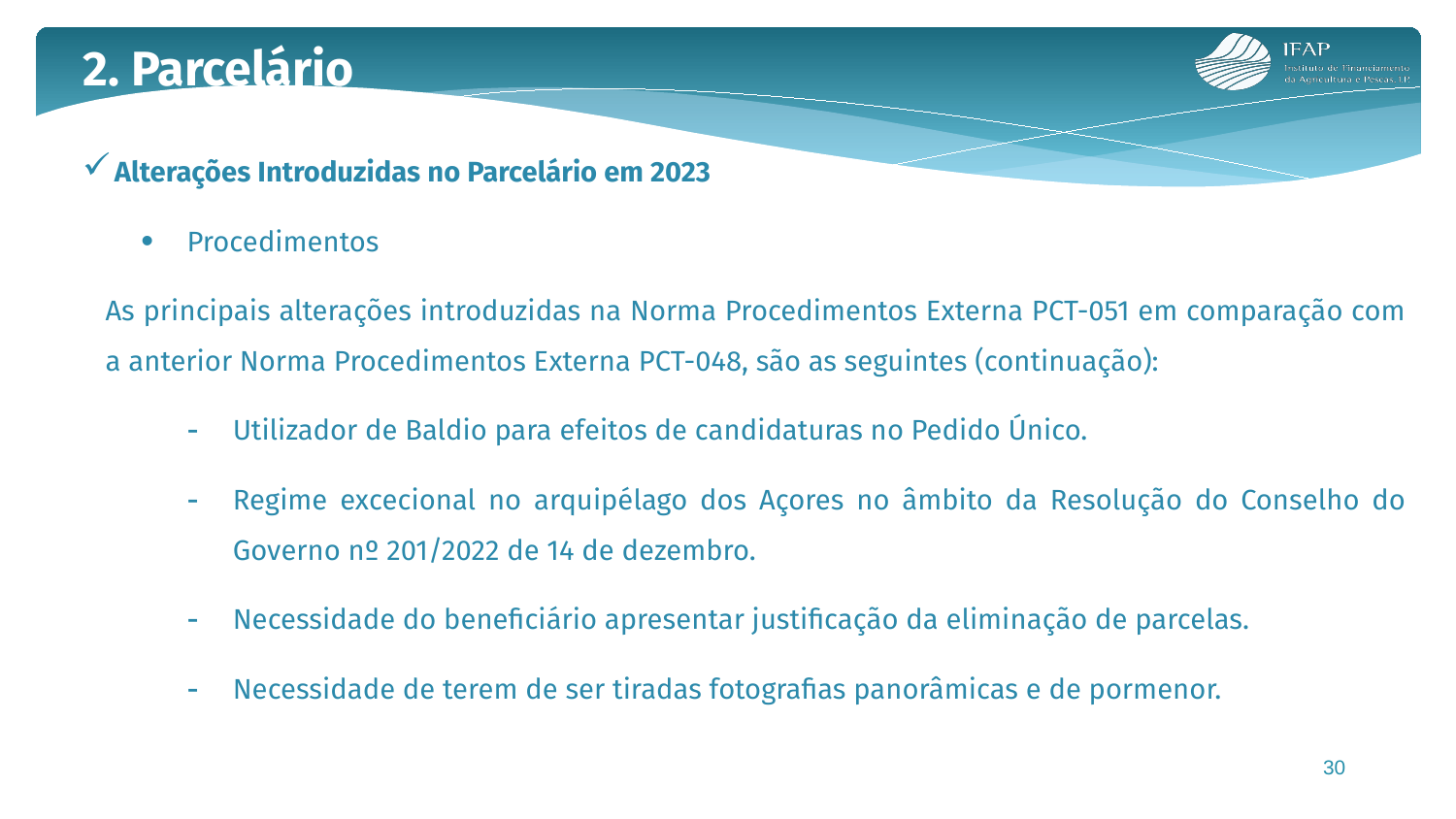

2. Parcelário
Alterações Introduzidas no Parcelário em 2023
Procedimentos
As principais alterações introduzidas na Norma Procedimentos Externa PCT-051 em comparação com a anterior Norma Procedimentos Externa PCT-048, são as seguintes (continuação):
Utilizador de Baldio para efeitos de candidaturas no Pedido Único.
Regime excecional no arquipélago dos Açores no âmbito da Resolução do Conselho do Governo nº 201/2022 de 14 de dezembro.
Necessidade do beneficiário apresentar justificação da eliminação de parcelas.
Necessidade de terem de ser tiradas fotografias panorâmicas e de pormenor.

30